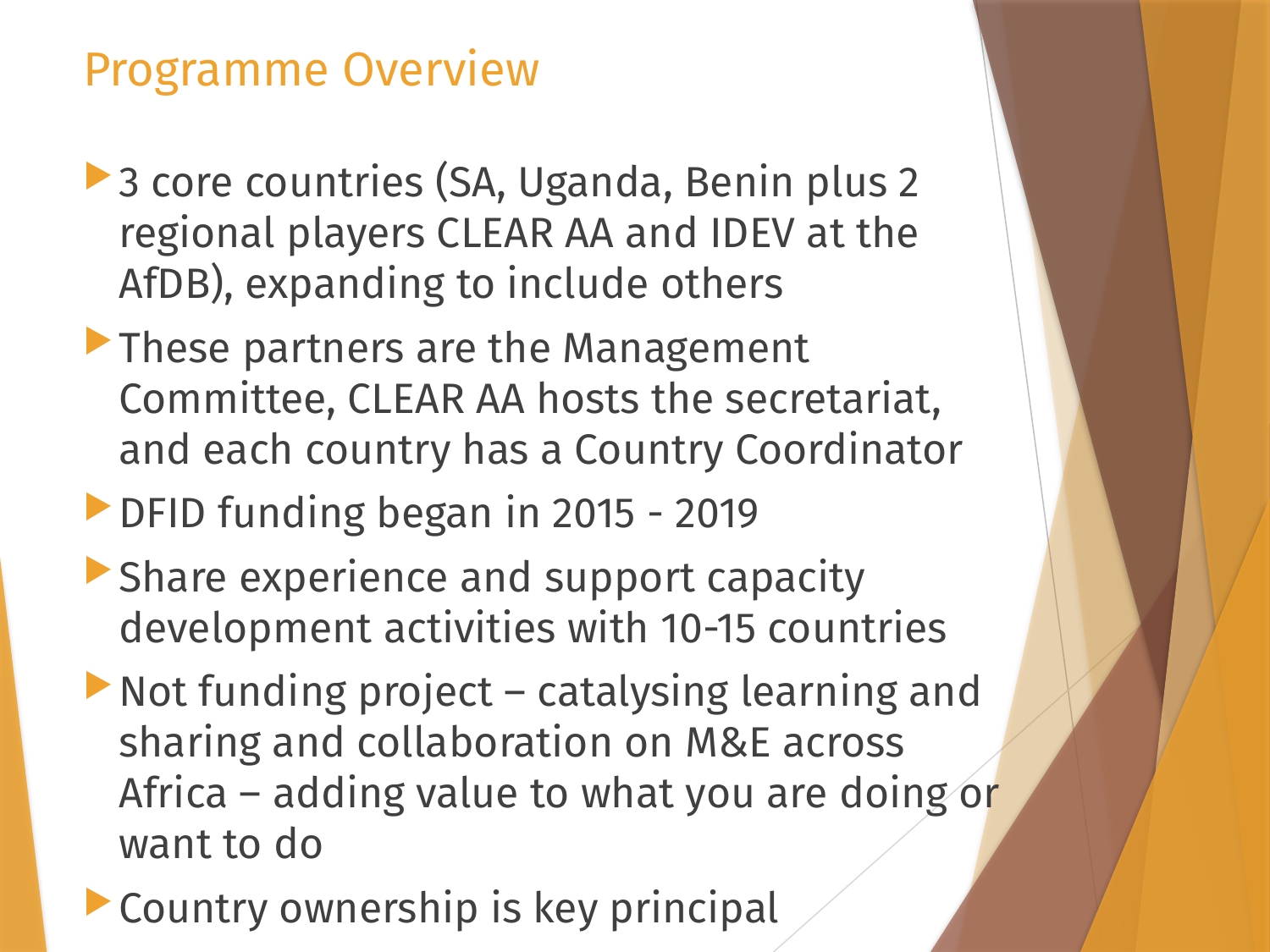

# Programme Overview
3 core countries (SA, Uganda, Benin plus 2 regional players CLEAR AA and IDEV at the AfDB), expanding to include others
These partners are the Management Committee, CLEAR AA hosts the secretariat, and each country has a Country Coordinator
DFID funding began in 2015 - 2019
Share experience and support capacity development activities with 10-15 countries
Not funding project – catalysing learning and sharing and collaboration on M&E across Africa – adding value to what you are doing or want to do
Country ownership is key principal